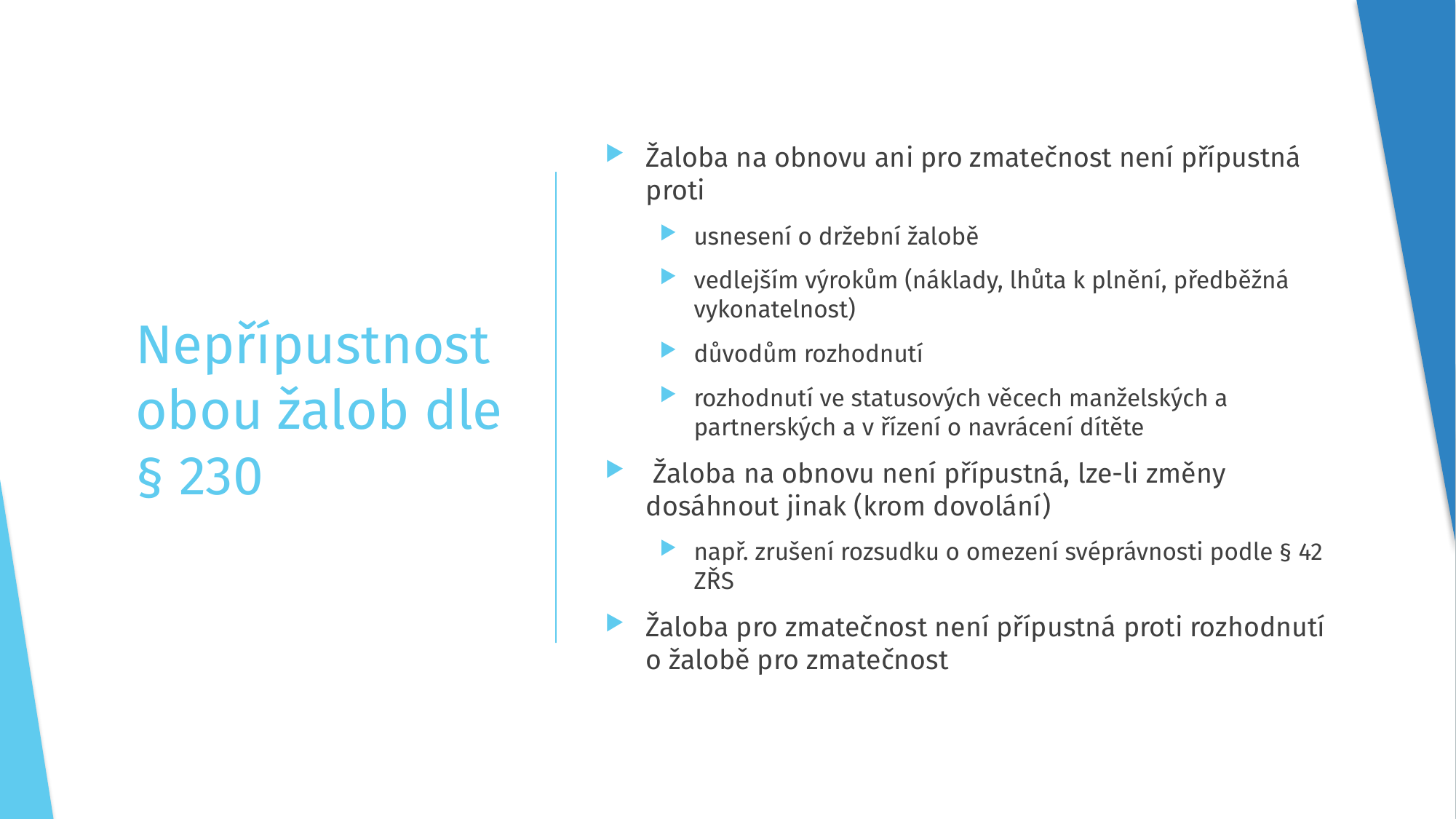

Žaloba na obnovu ani pro zmatečnost není přípustná proti
usnesení o držební žalobě
vedlejším výrokům (náklady, lhůta k plnění, předběžná vykonatelnost)
důvodům rozhodnutí
rozhodnutí ve statusových věcech manželských a partnerských a v řízení o navrácení dítěte
 Žaloba na obnovu není přípustná, lze-li změny dosáhnout jinak (krom dovolání)
např. zrušení rozsudku o omezení svéprávnosti podle § 42 ZŘS
Žaloba pro zmatečnost není přípustná proti rozhodnutí o žalobě pro zmatečnost
# Nepřípustnost obou žalob dle § 230